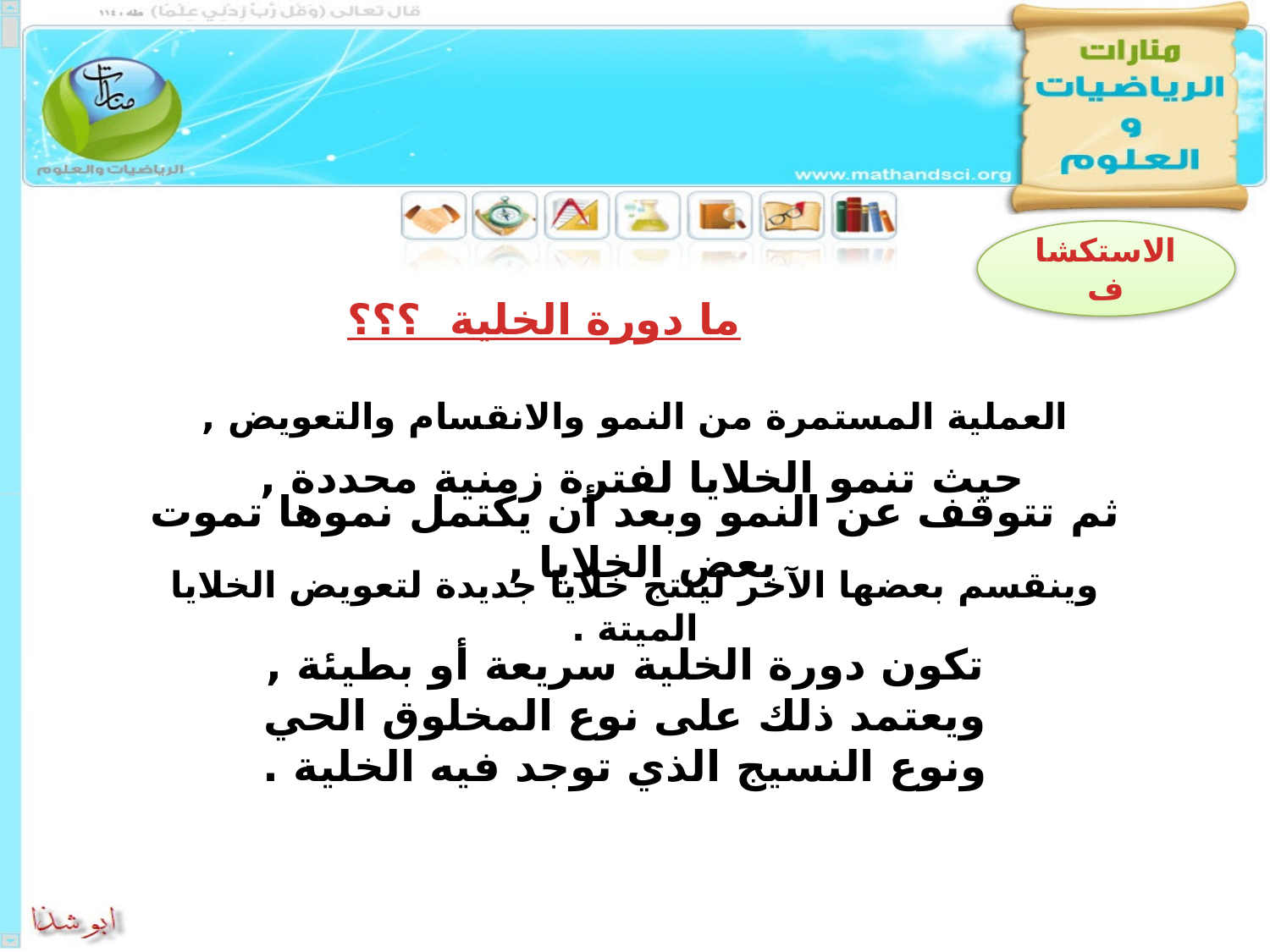

الاستكشاف
# ما دورة الخلية  ؟؟؟
العملية المستمرة من النمو والانقسام والتعويض ,

حيث تنمو الخلايا لفترة زمنية محددة ,
ثم تتوقف عن النمو وبعد أن يكتمل نموها تموت بعض الخلايا ,
وينقسم بعضها الآخر لينتج خلايا جديدة لتعويض الخلايا الميتة .
تكون دورة الخلية سريعة أو بطيئة ,
 ويعتمد ذلك على نوع المخلوق الحي
ونوع النسيج الذي توجد فيه الخلية .